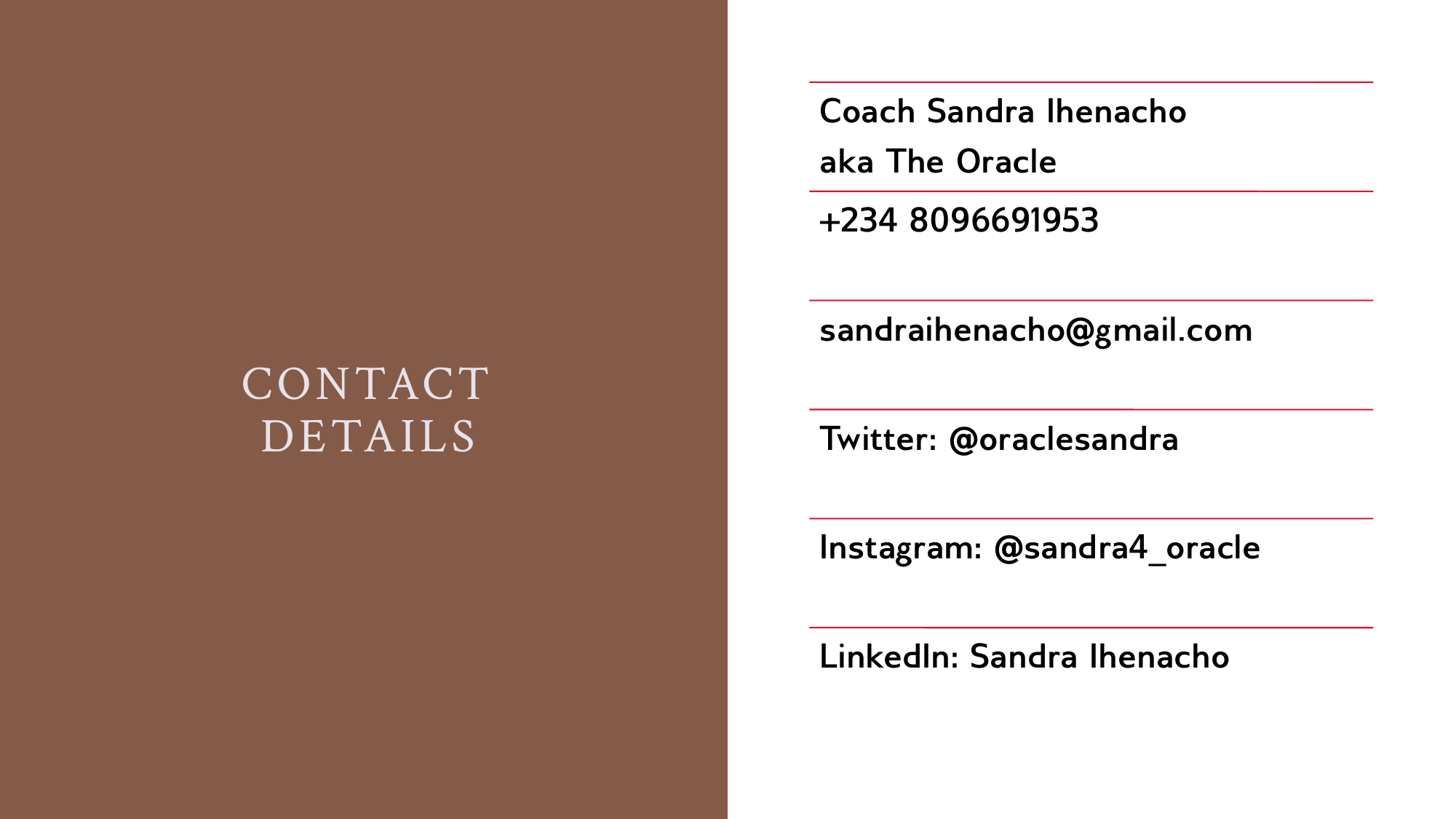

# Contact details
Coach Sandra Ihenacho
aka The Oracle
+234 8096691953
sandraihenacho@gmail.com
Twitter: @oraclesandra
Instagram: @sandra4_oracle
LinkedIn: Sandra Ihenacho